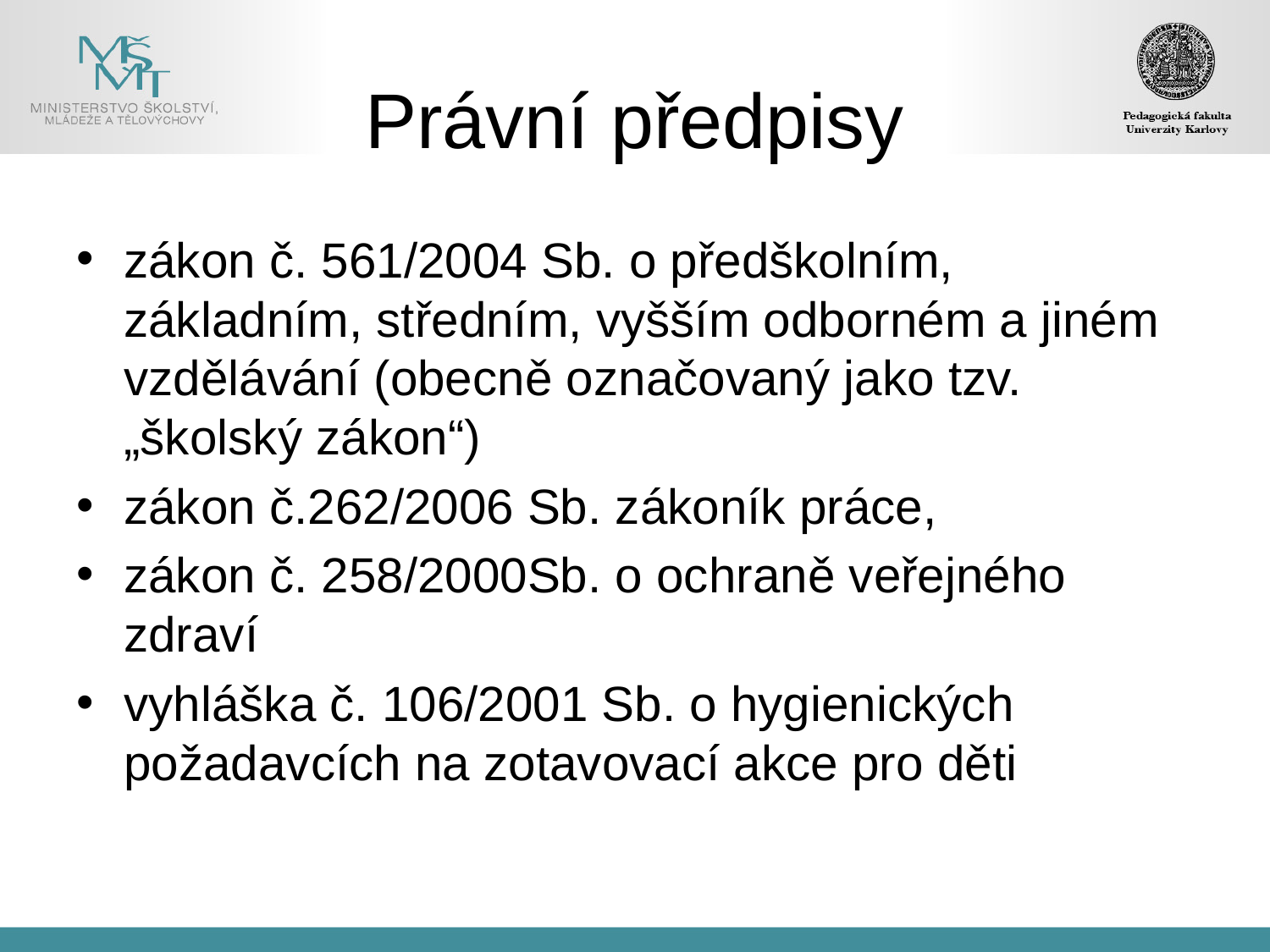

# Právní předpisy
zákon č. 561/2004 Sb. o předškolním, základním, středním, vyšším odborném a jiném vzdělávání (obecně označovaný jako tzv. „školský zákon“)
zákon č.262/2006 Sb. zákoník práce,
zákon č. 258/2000Sb. o ochraně veřejného zdraví
vyhláška č. 106/2001 Sb. o hygienických požadavcích na zotavovací akce pro děti